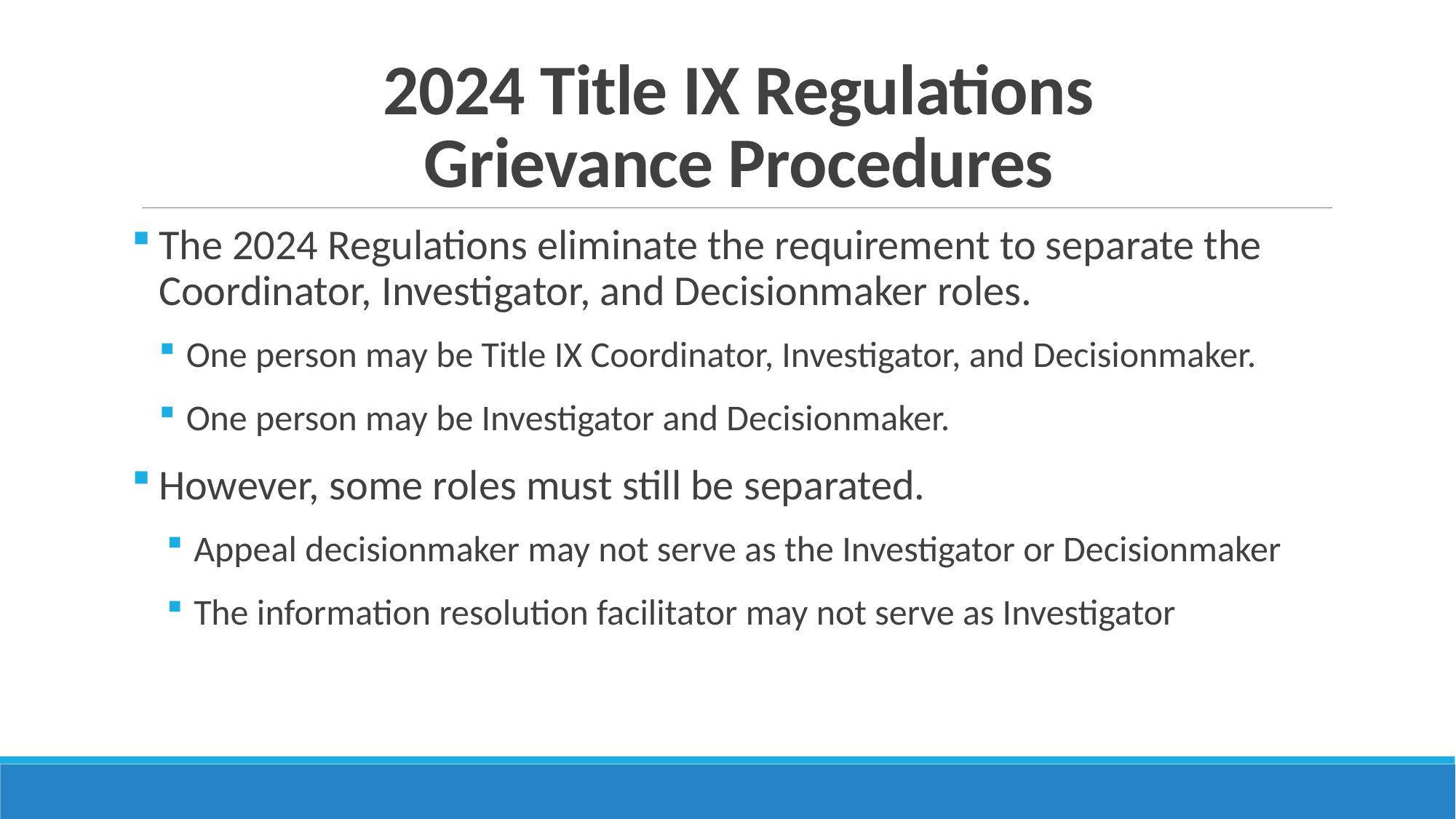

# 2024 Title IX Regulations Grievance Procedures
The 2024 Regulations eliminate the requirement to separate the Coordinator, Investigator, and Decisionmaker roles.
One person may be Title IX Coordinator, Investigator, and Decisionmaker.
One person may be Investigator and Decisionmaker.
However, some roles must still be separated.
Appeal decisionmaker may not serve as the Investigator or Decisionmaker
The information resolution facilitator may not serve as Investigator